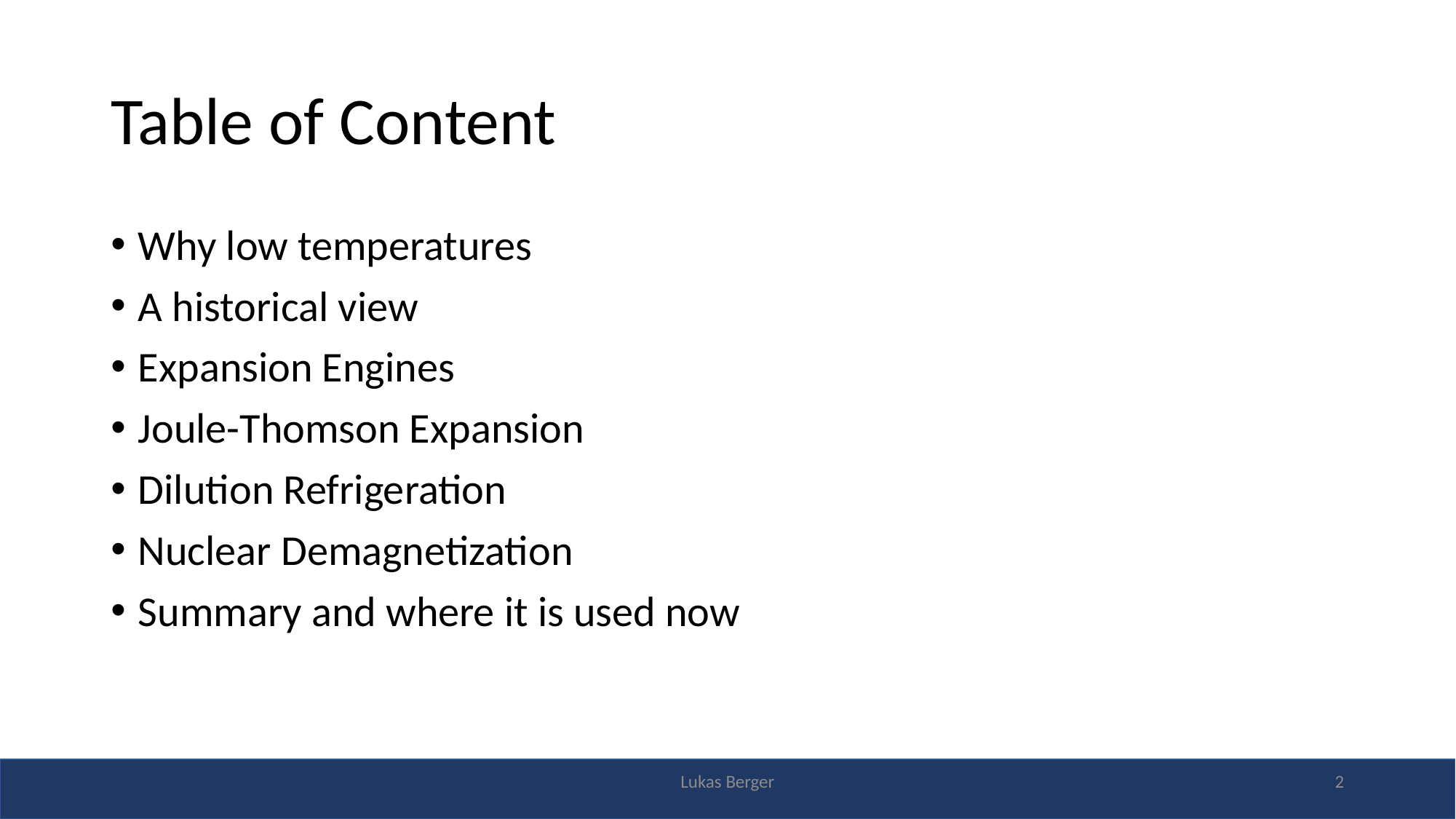

# Table of Content
Why low temperatures
A historical view
Expansion Engines
Joule-Thomson Expansion
Dilution Refrigeration
Nuclear Demagnetization
Summary and where it is used now

Lukas Berger
Lukas Berger
2
2